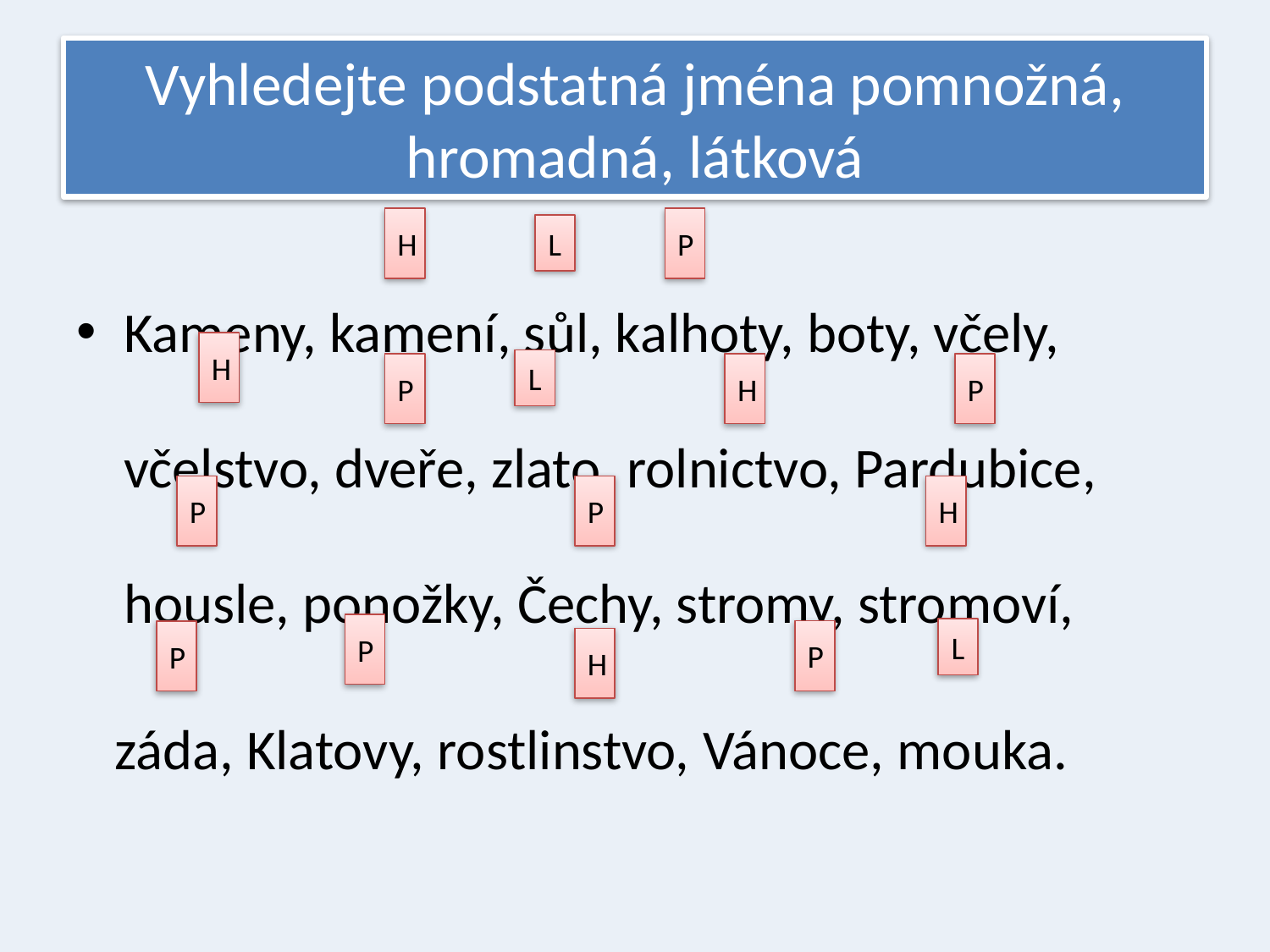

# Vyhledejte podstatná jména pomnožná, hromadná, látková
H
P
L
Kameny, kamení, sůl, kalhoty, boty, včely, včelstvo, dveře, zlato, rolnictvo, Pardubice, housle, ponožky, Čechy, stromy, stromoví,
   záda, Klatovy, rostlinstvo, Vánoce, mouka.
H
L
P
H
P
P
P
H
P
L
P
P
H